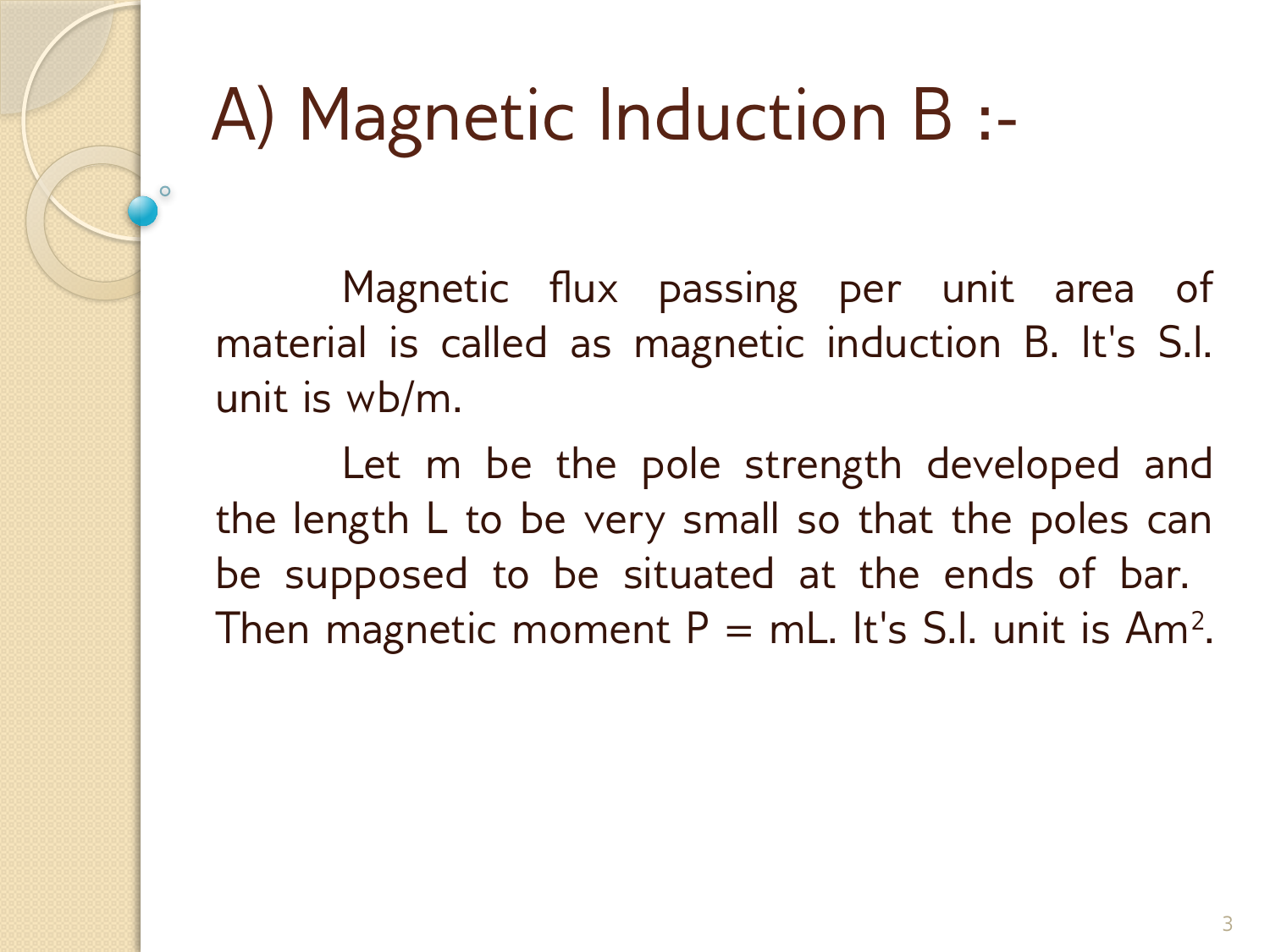

# A) Magnetic Induction B :-
	Magnetic flux passing per unit area of material is called as magnetic induction B. It's S.I. unit is wb/m.
	Let m be the pole strength developed and the length L to be very small so that the poles can be supposed to be situated at the ends of bar.  Then magnetic moment P = mL. It's S.I. unit is Am2.
3